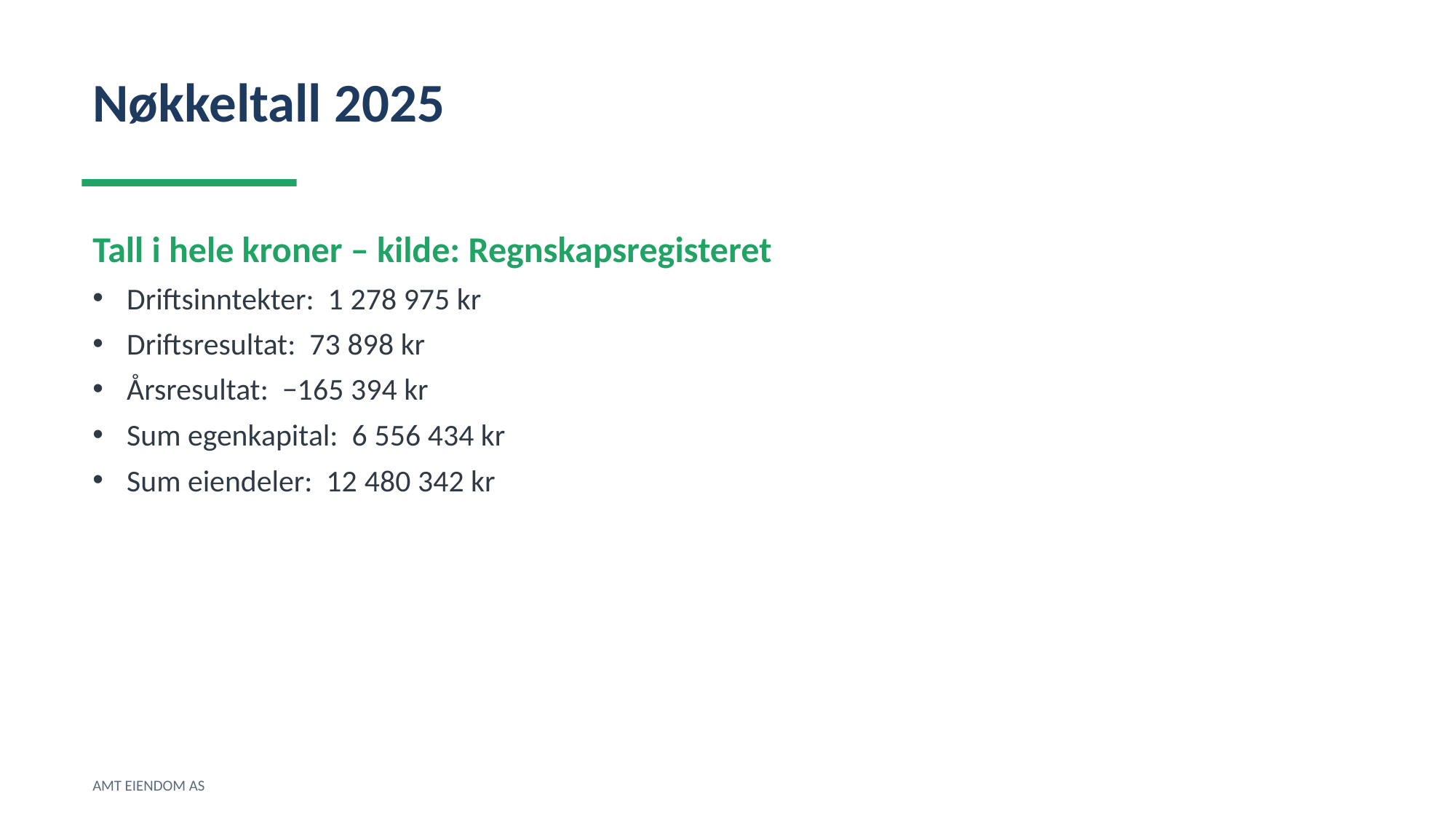

Nøkkeltall 2025

Tall i hele kroner – kilde: Regnskapsregisteret
Driftsinntekter:  1 278 975 kr
Driftsresultat:  73 898 kr
Årsresultat:  −165 394 kr
Sum egenkapital:  6 556 434 kr
Sum eiendeler:  12 480 342 kr
AMT EIENDOM AS